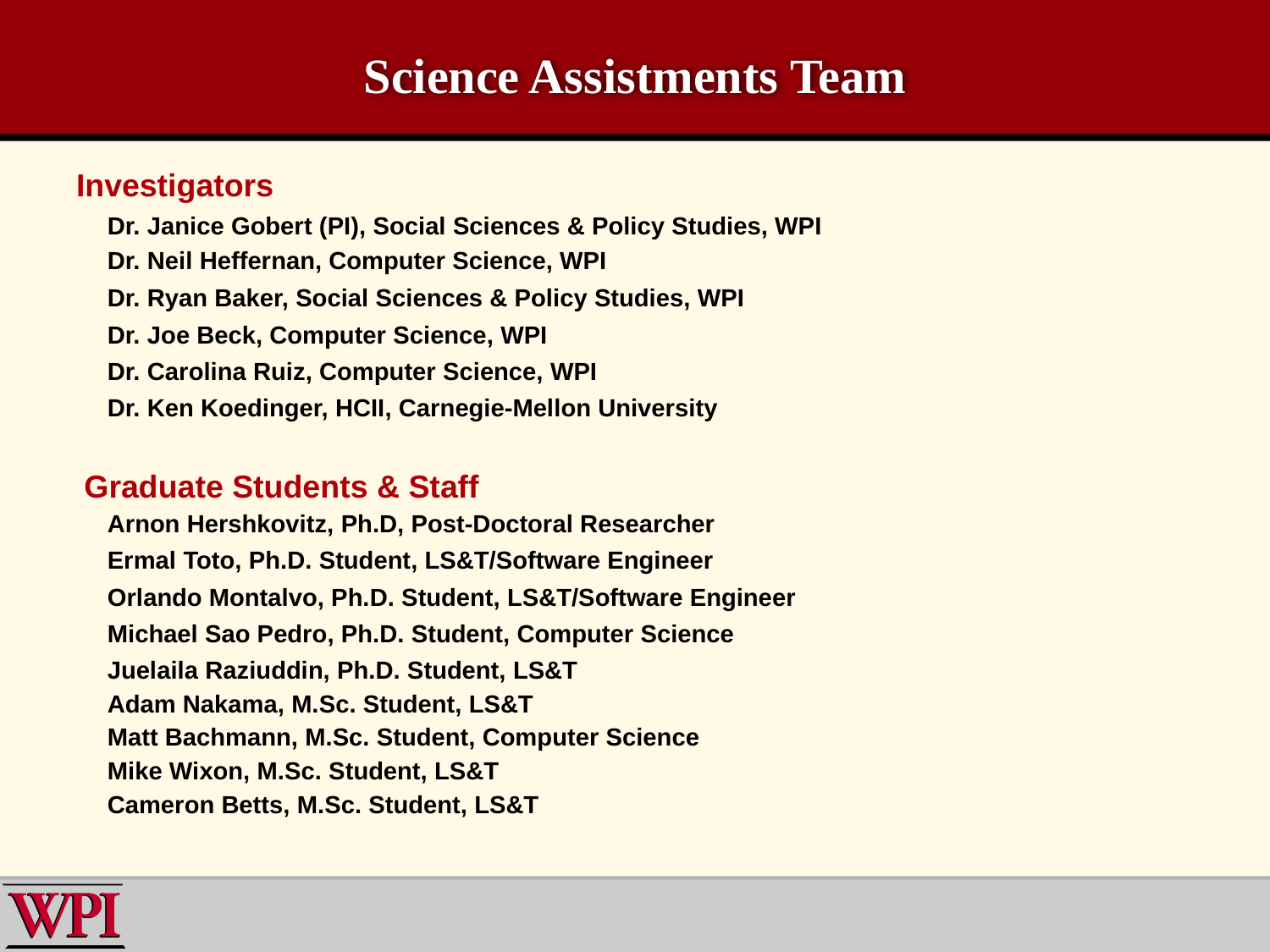

# Science Assistments Team
Investigators
	Dr. Janice Gobert (PI), Social Sciences & Policy Studies, WPI
	Dr. Neil Heffernan, Computer Science, WPI
	Dr. Ryan Baker, Social Sciences & Policy Studies, WPI
	Dr. Joe Beck, Computer Science, WPI
	Dr. Carolina Ruiz, Computer Science, WPI
	Dr. Ken Koedinger, HCII, Carnegie-Mellon University

 Graduate Students & Staff
	Arnon Hershkovitz, Ph.D, Post-Doctoral Researcher
	Ermal Toto, Ph.D. Student, LS&T/Software Engineer
	Orlando Montalvo, Ph.D. Student, LS&T/Software Engineer
	Michael Sao Pedro, Ph.D. Student, Computer Science
	Juelaila Raziuddin, Ph.D. Student, LS&T
	Adam Nakama, M.Sc. Student, LS&T
	Matt Bachmann, M.Sc. Student, Computer Science
	Mike Wixon, M.Sc. Student, LS&T
	Cameron Betts, M.Sc. Student, LS&T